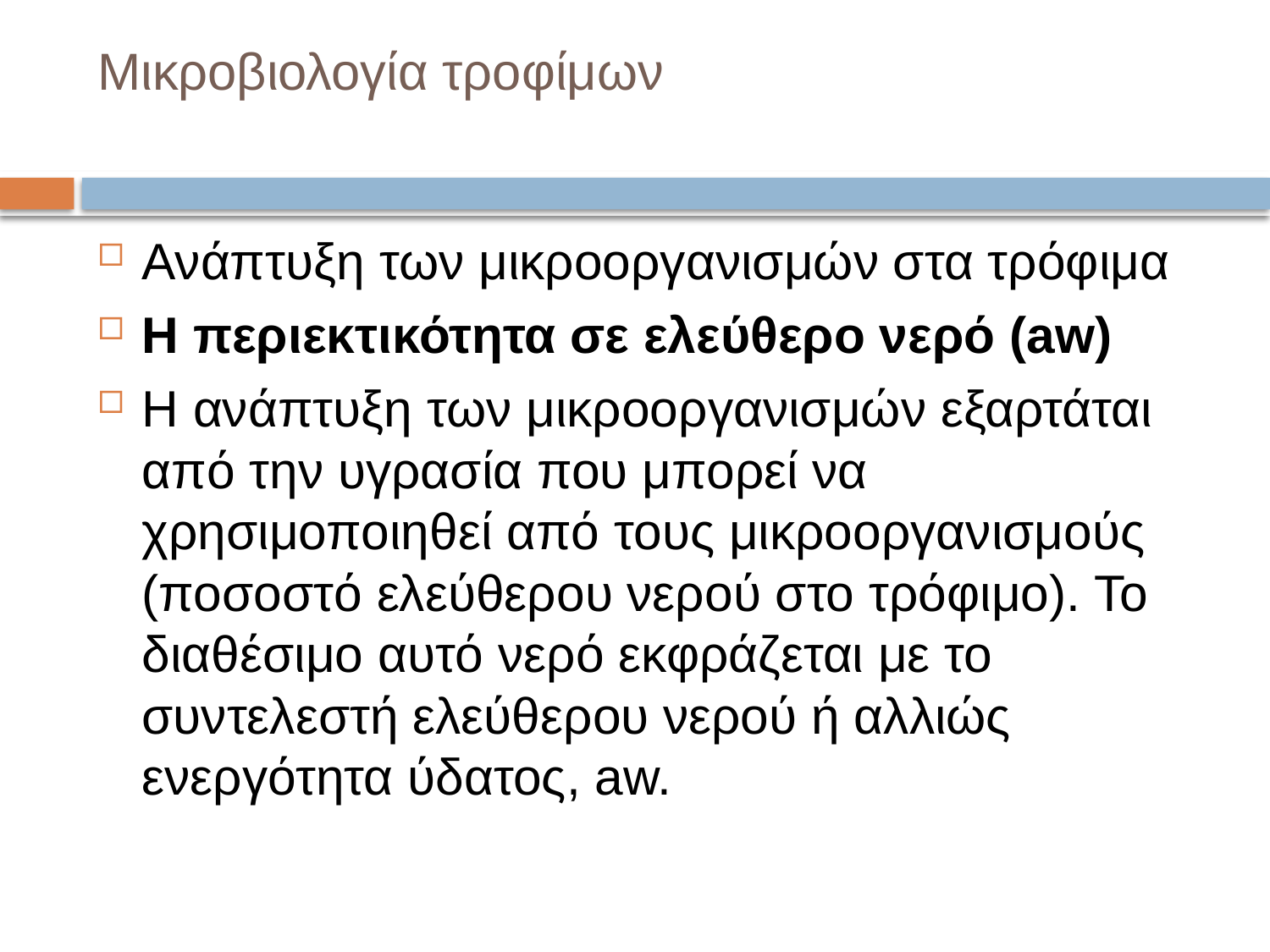

# Μικροβιολογία τροφίμων
Ανάπτυξη των μικροοργανισμών στα τρόφιμα
Η περιεκτικότητα σε ελεύθερο νερό (aw)
Η ανάπτυξη των μικροοργανισμών εξαρτάται από την υγρασία που μπορεί να χρησιμοποιηθεί από τους μικροοργανισμούς (ποσοστό ελεύθερου νερού στο τρόφιμο). Το διαθέσιμο αυτό νερό εκφράζεται με το συντελεστή ελεύθερου νερού ή αλλιώς ενεργότητα ύδατος, aw.